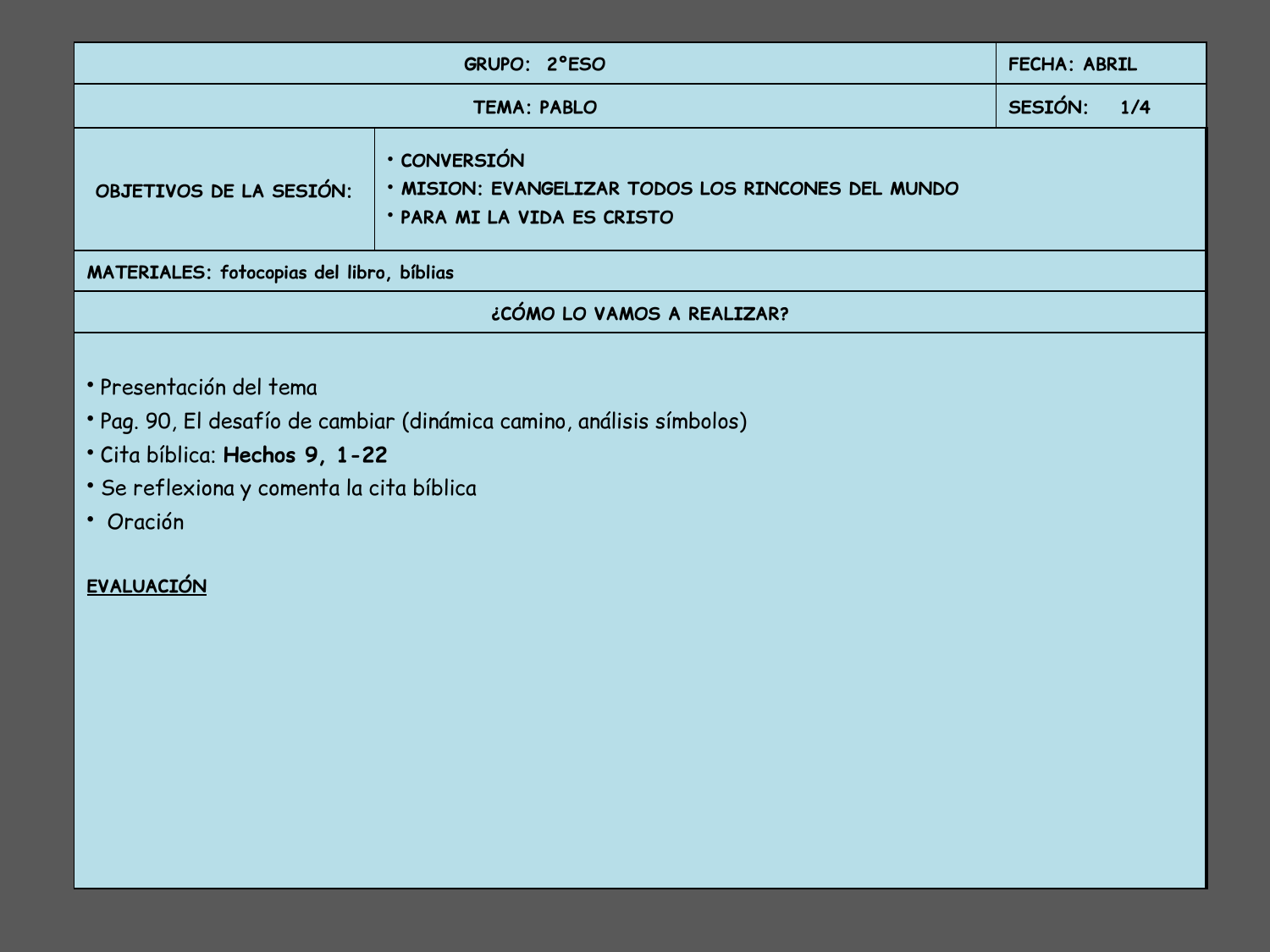

| GRUPO: 2ºESO |  | FECHA: ABRIL |
| --- | --- | --- |
| TEMA: PABLO |  | SESIÓN: 1/4 |
| OBJETIVOS DE LA SESIÓN: | CONVERSIÓN MISION: EVANGELIZAR TODOS LOS RINCONES DEL MUNDO PARA MI LA VIDA ES CRISTO |  |
| MATERIALES: fotocopias del libro, bíblias |  |  |
| ¿CÓMO LO VAMOS A REALIZAR? |  |  |
| Presentación del tema Pag. 90, El desafío de cambiar (dinámica camino, análisis símbolos) Cita bíblica: Hechos 9, 1-22 Se reflexiona y comenta la cita bíblica Oración EVALUACIÓN |  |  |